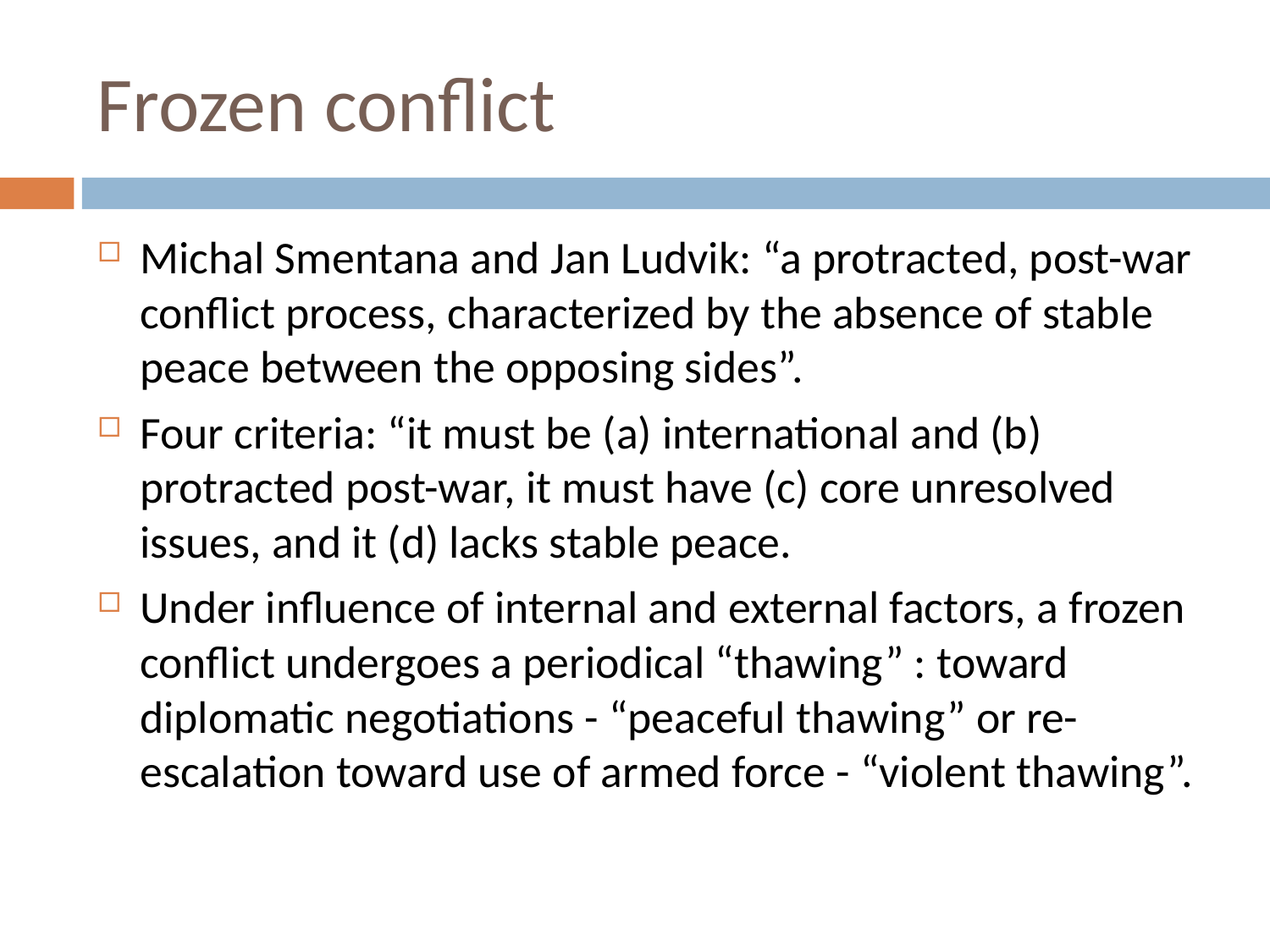

Frozen conflict
Michal Smentana and Jan Ludvik: “a protracted, post-war conflict process, characterized by the absence of stable peace between the opposing sides”.
Four criteria: “it must be (a) international and (b) protracted post-war, it must have (c) core unresolved issues, and it (d) lacks stable peace.
Under influence of internal and external factors, a frozen conflict undergoes a periodical “thawing” : toward diplomatic negotiations - “peaceful thawing” or re-escalation toward use of armed force - “violent thawing”.